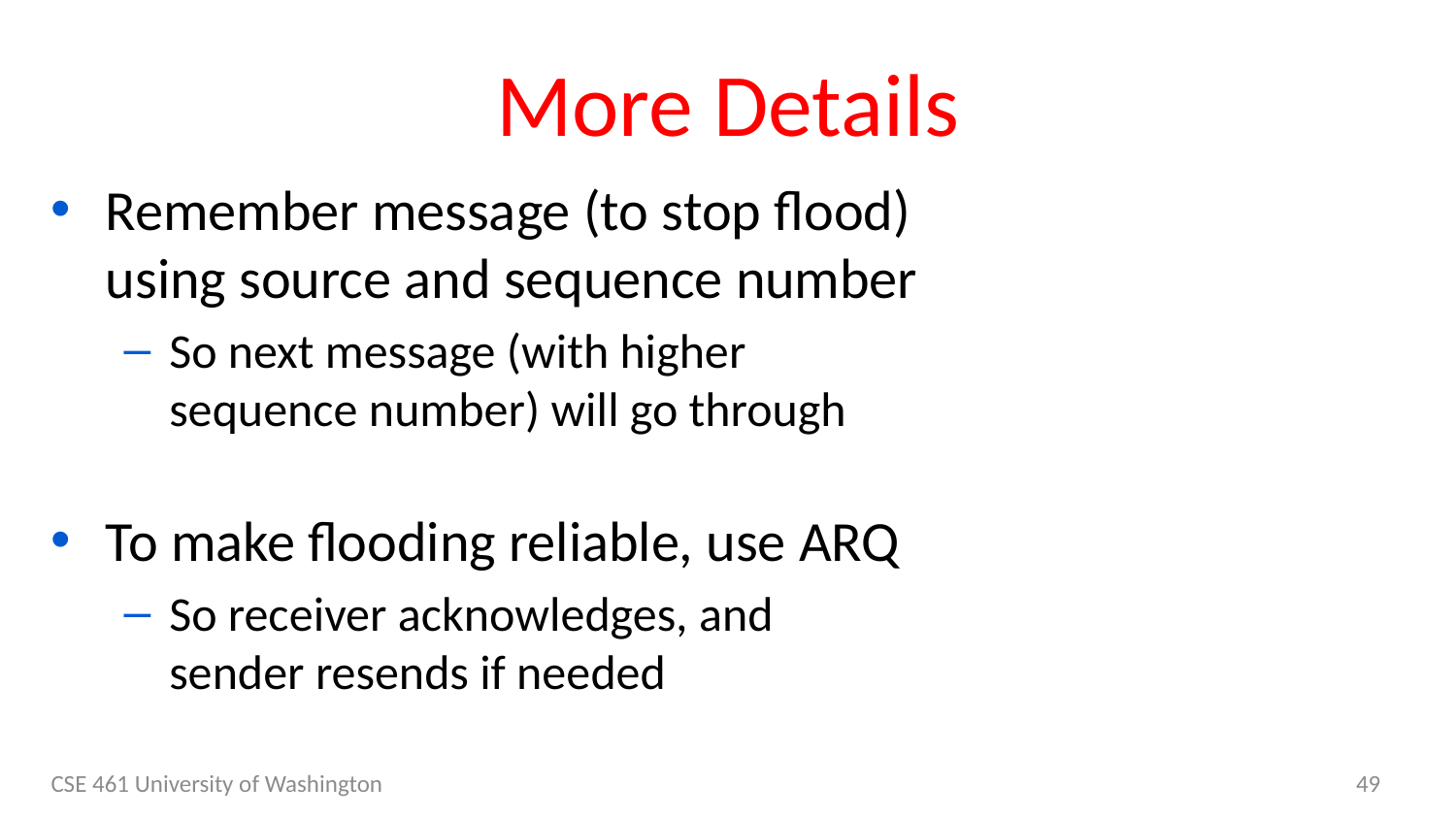

# More Details
Remember message (to stop flood) using source and sequence number
So next message (with higher sequence number) will go through

To make flooding reliable, use ARQ
So receiver acknowledges, and   sender resends if needed

CSE 461 University of Washington
49